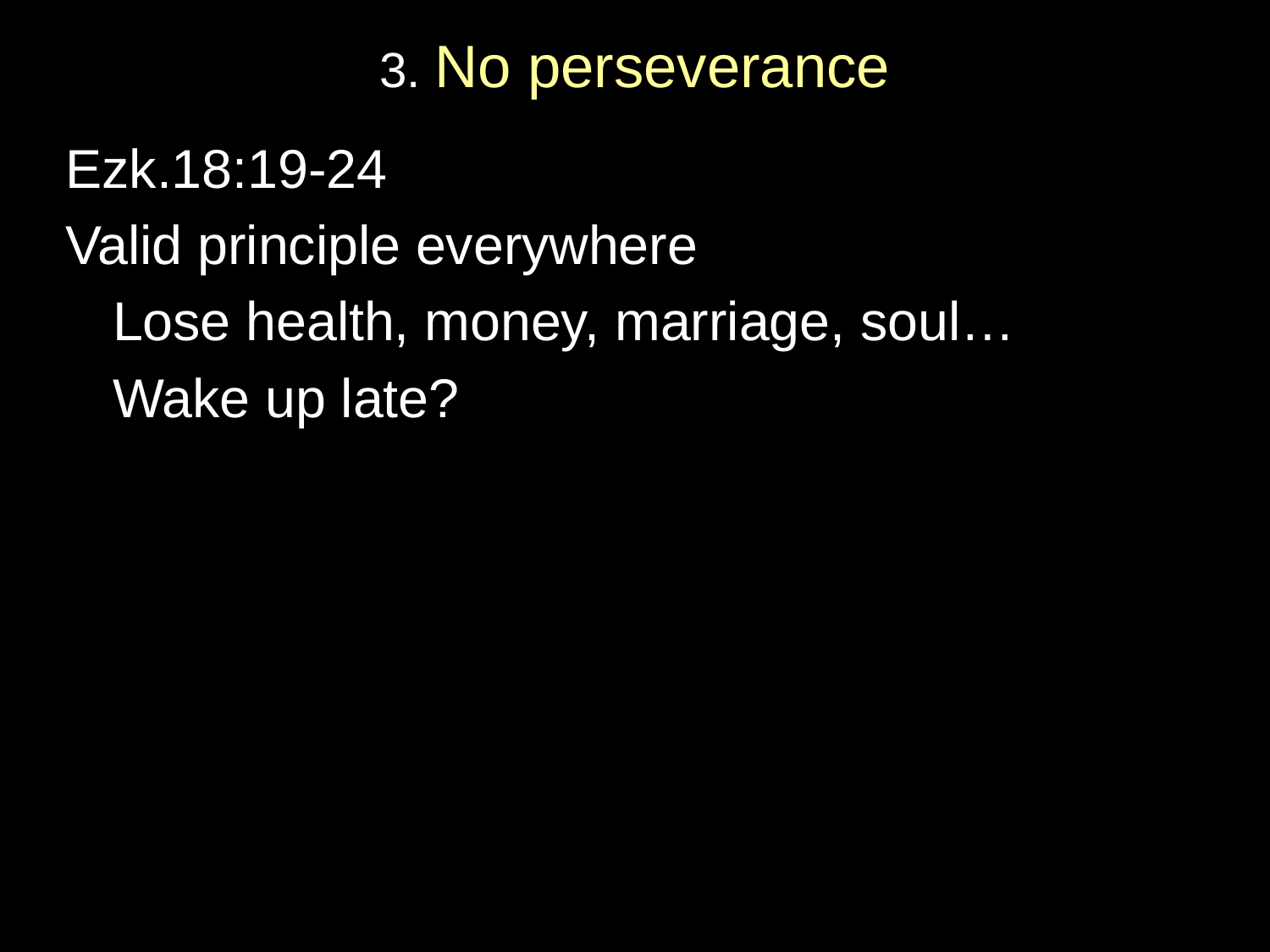

# 3. No perseverance
Ezk.18:19-24
Valid principle everywhere
	Lose health, money, marriage, soul…
	Wake up late?